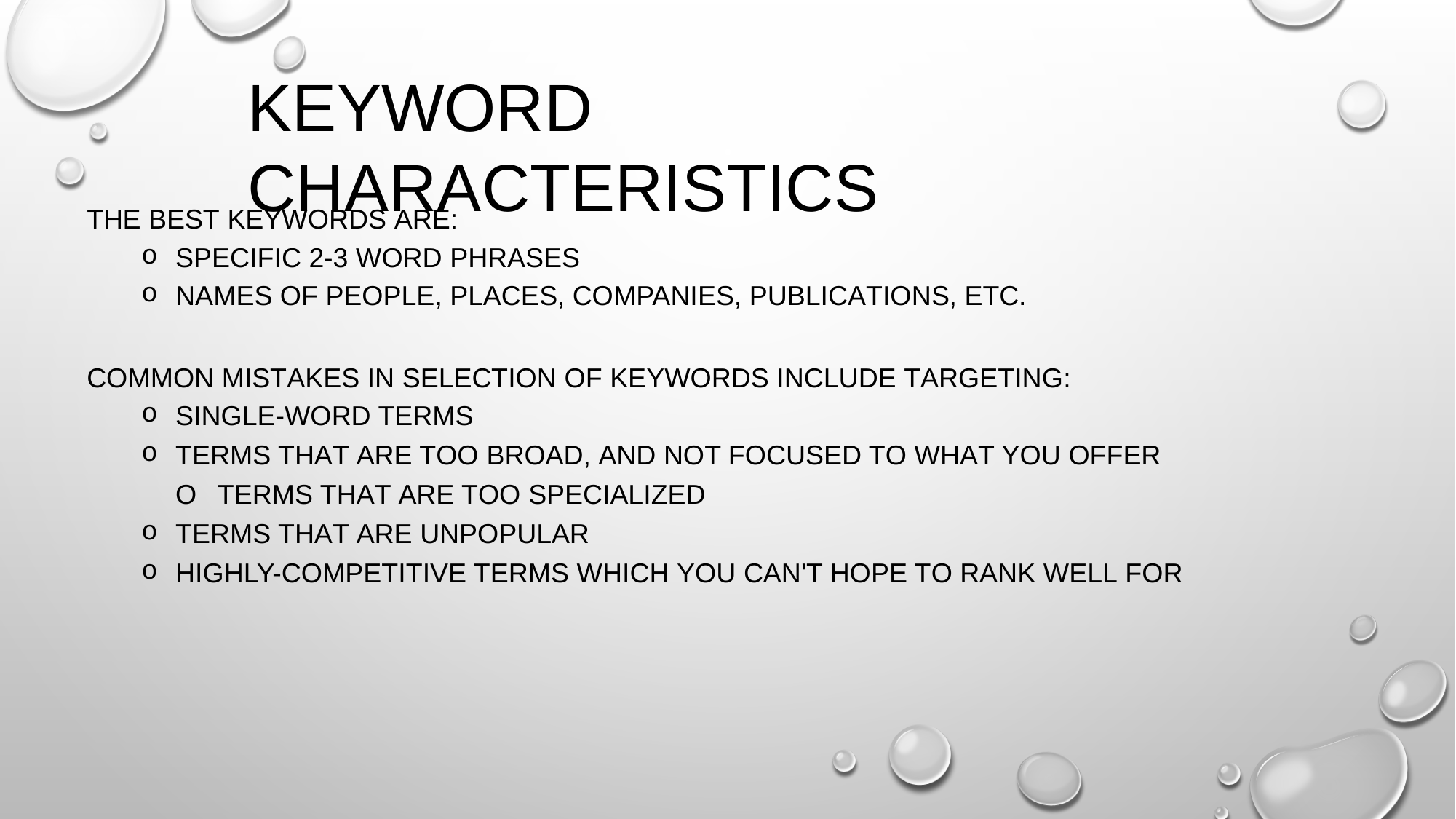

KEYWORD CHARACTERISTICS
THE BEST KEYWORDS ARE:
SPECIFIC 2-3 WORD PHRASES
NAMES OF PEOPLE, PLACES, COMPANIES, PUBLICATIONS, ETC.

COMMON MISTAKES IN SELECTION OF KEYWORDS INCLUDE TARGETING:
SINGLE-WORD TERMS
TERMS THAT ARE TOO BROAD, AND NOT FOCUSED TO WHAT YOU OFFER O   TERMS THAT ARE TOO SPECIALIZED
TERMS THAT ARE UNPOPULAR
HIGHLY-COMPETITIVE TERMS WHICH YOU CAN'T HOPE TO RANK WELL FOR